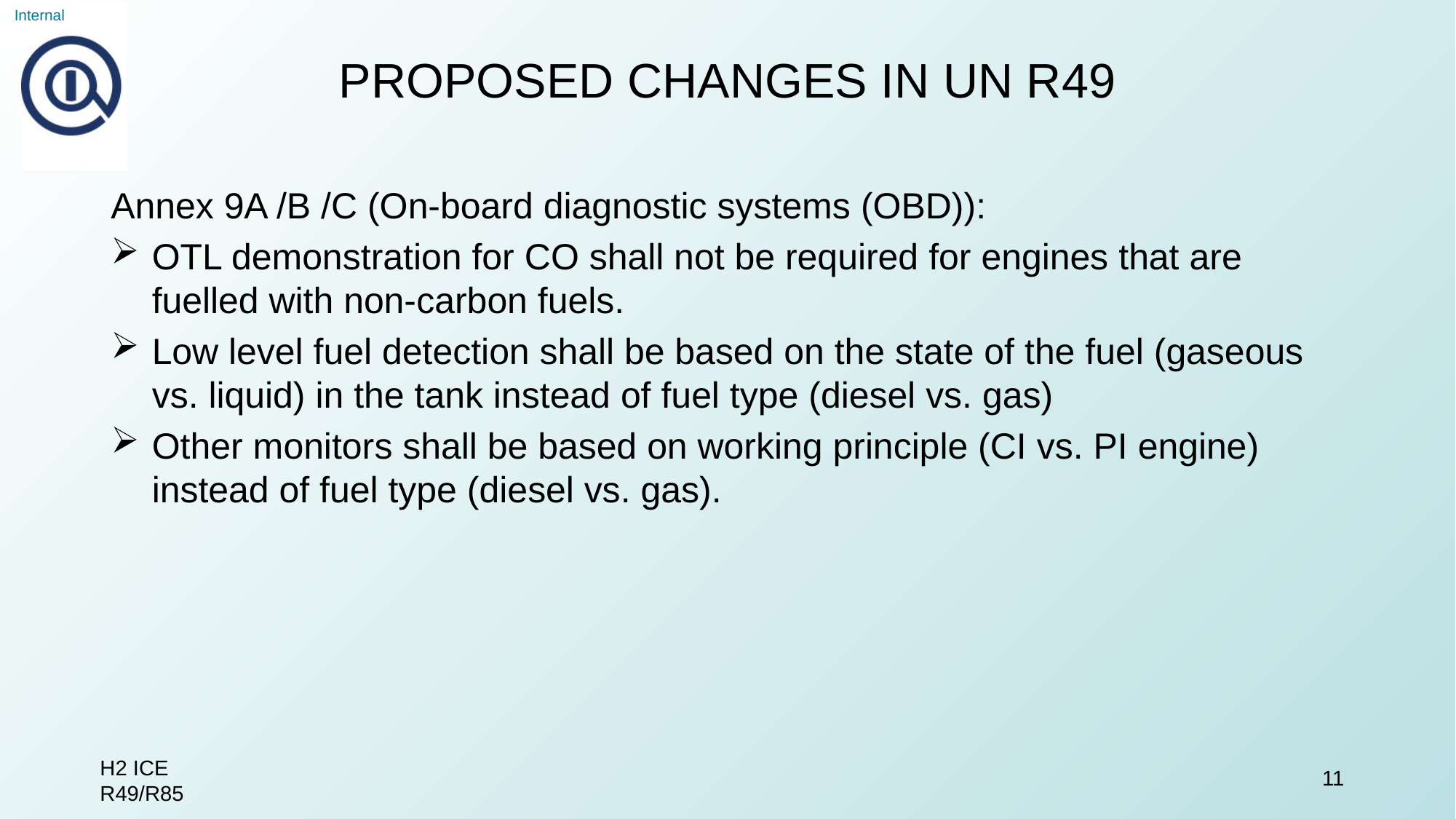

proposed Changes in UN R49
Annex 9A /B /C (On-board diagnostic systems (OBD)):
OTL demonstration for CO shall not be required for engines that are fuelled with non-carbon fuels.
Low level fuel detection shall be based on the state of the fuel (gaseous vs. liquid) in the tank instead of fuel type (diesel vs. gas)
Other monitors shall be based on working principle (CI vs. PI engine) instead of fuel type (diesel vs. gas).
H2 ICE R49/R85
11